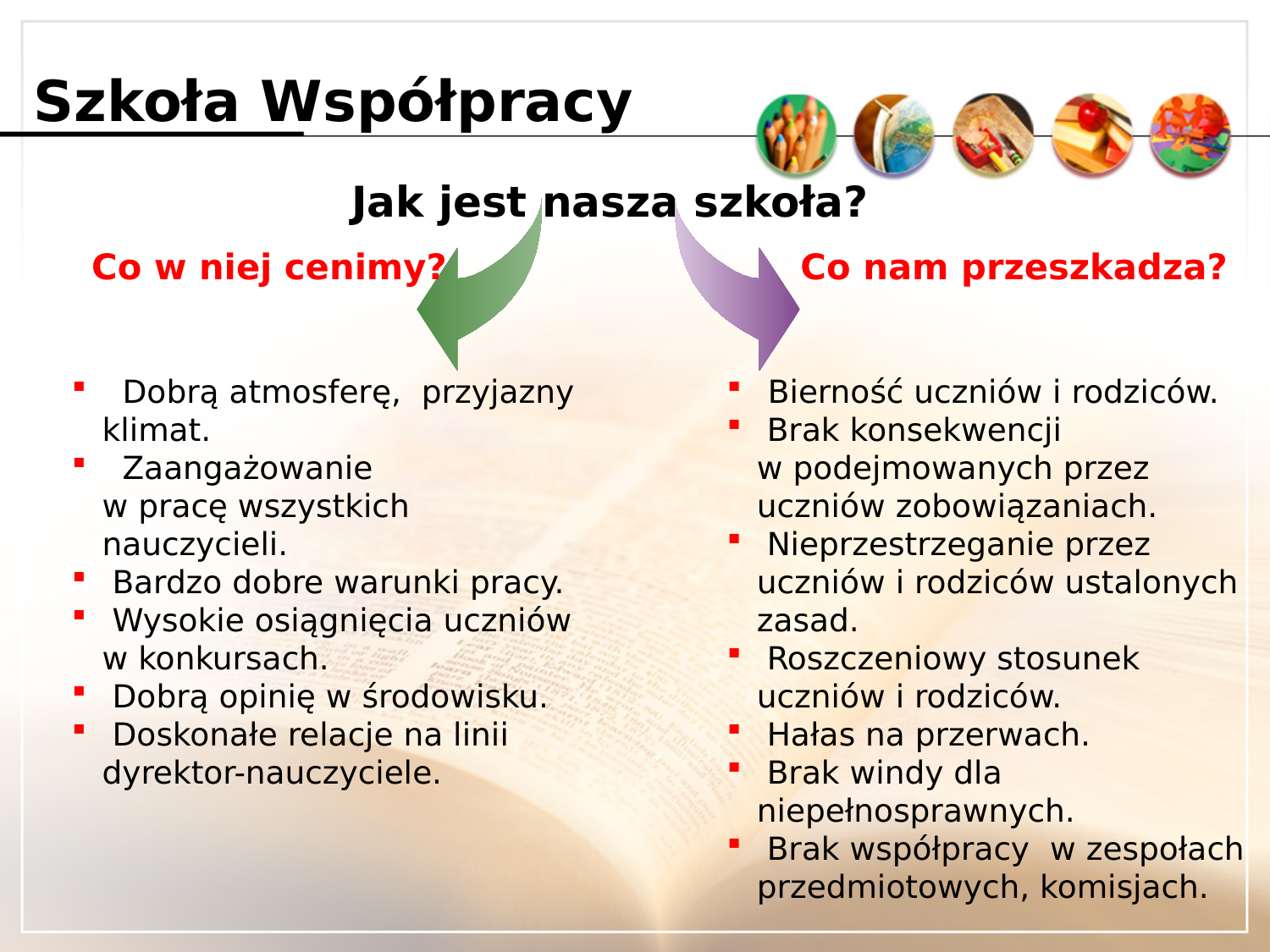

# Szkoła Współpracy
Jak jest nasza szkoła?

  Co w niej cenimy?

  Dobrą atmosferę,  przyjazny klimat.
  Zaangażowanie
w pracę wszystkich nauczycieli.
 Bardzo dobre warunki pracy.
 Wysokie osiągnięcia uczniów w konkursach.
 Dobrą opinię w środowisku.
 Doskonałe relacje na linii dyrektor-nauczyciele.
      Co nam przeszkadza?

 Bierność uczniów i rodziców.
 Brak konsekwencji
w podejmowanych przez uczniów zobowiązaniach.
 Nieprzestrzeganie przez uczniów i rodziców ustalonych zasad.
 Roszczeniowy stosunek uczniów i rodziców.
 Hałas na przerwach.
 Brak windy dla niepełnosprawnych.
 Brak współpracy  w zespołach przedmiotowych, komisjach.